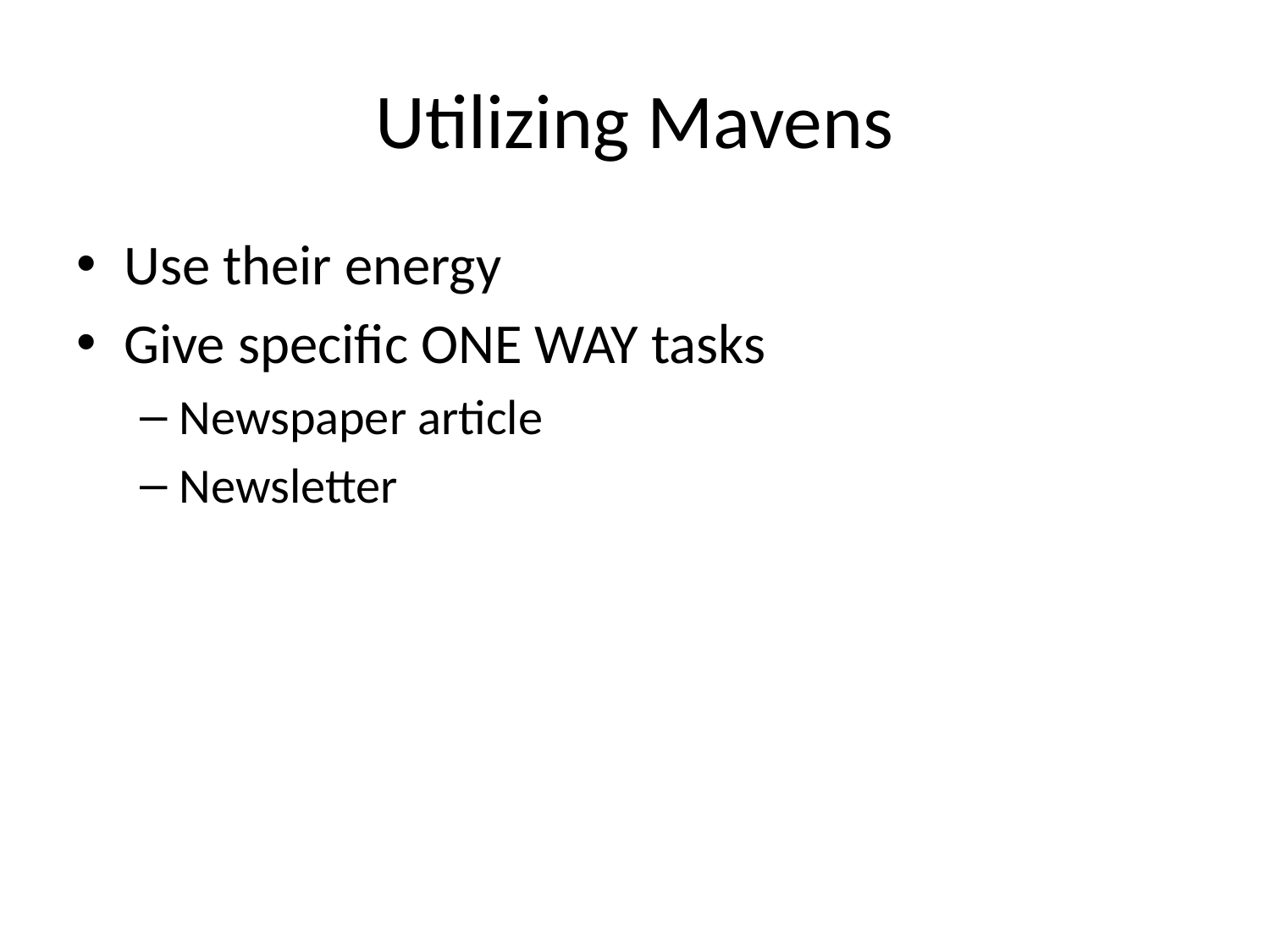

# Utilizing Mavens
Use their energy
Give specific ONE WAY tasks
Newspaper article
Newsletter